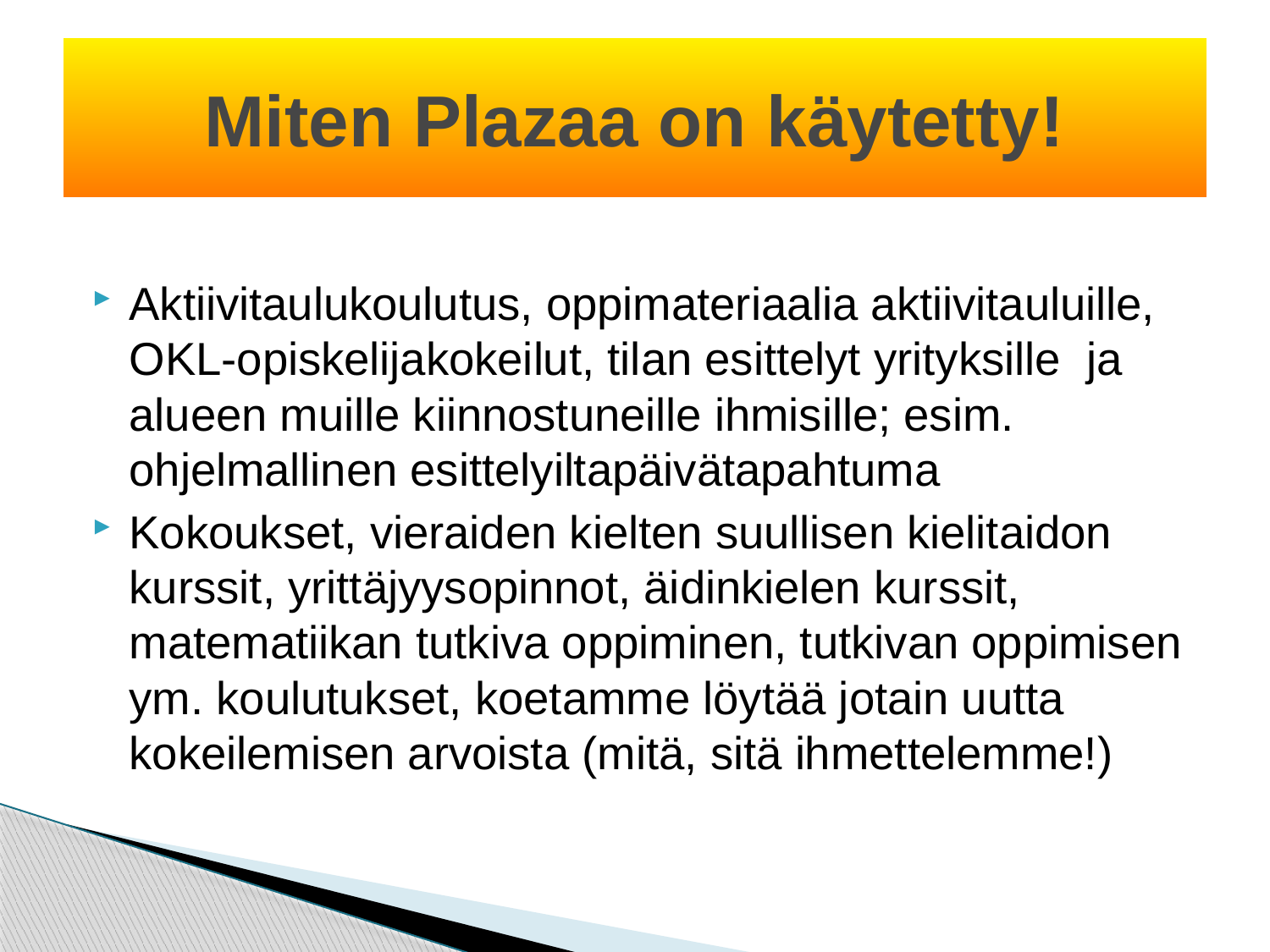

# Miten Plazaa on käytetty!

Aktiivitaulukoulutus, oppimateriaalia aktiivitauluille, OKL-opiskelijakokeilut, tilan esittelyt yrityksille  ja alueen muille kiinnostuneille ihmisille; esim. ohjelmallinen esittelyiltapäivätapahtuma
Kokoukset, vieraiden kielten suullisen kielitaidon kurssit, yrittäjyysopinnot, äidinkielen kurssit, matematiikan tutkiva oppiminen, tutkivan oppimisen ym. koulutukset, koetamme löytää jotain uutta kokeilemisen arvoista (mitä, sitä ihmettelemme!)